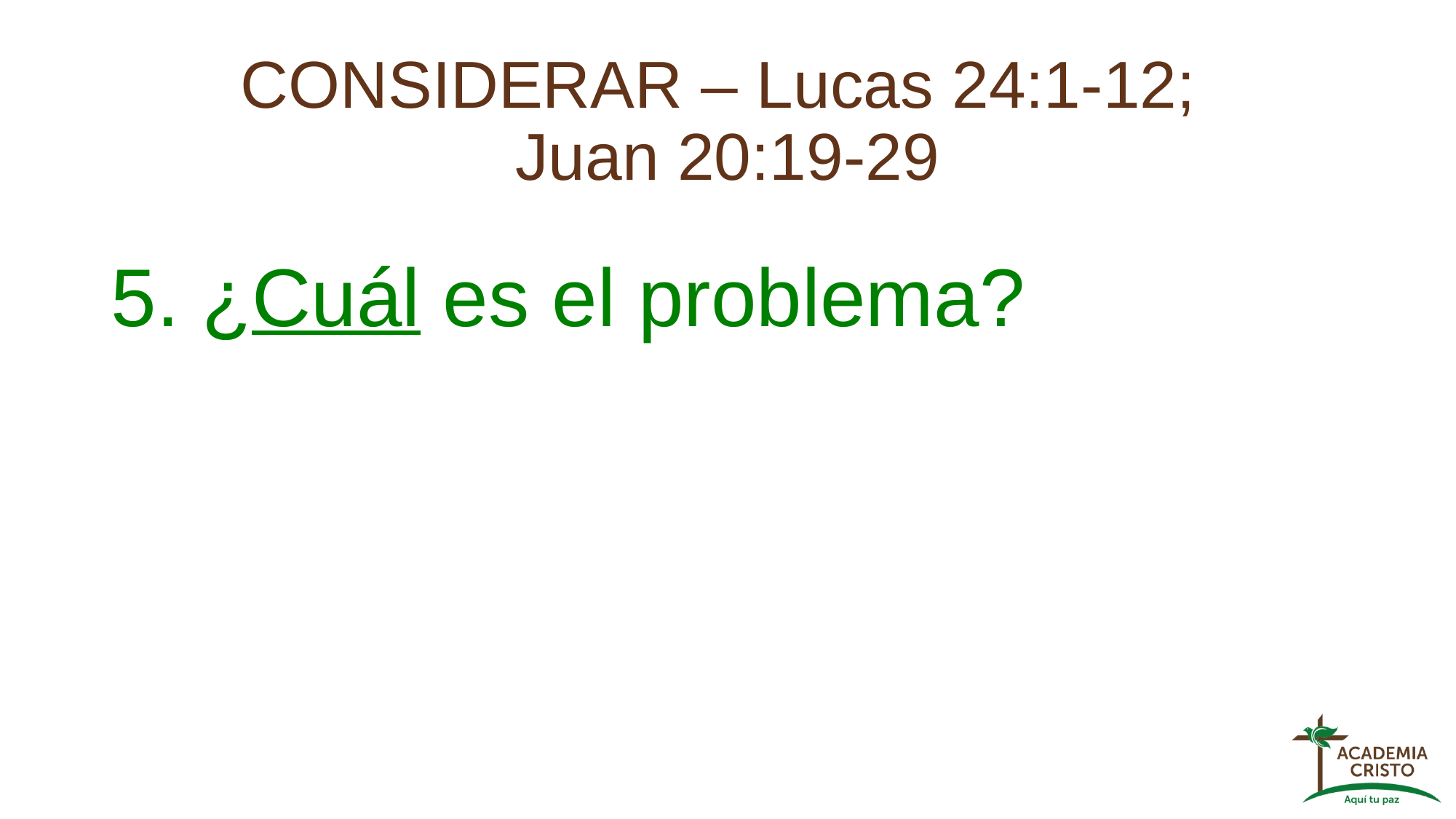

# CONSIDERAR – Lucas 24:1-12; Juan 20:19-29
5. ¿Cuál es el problema?